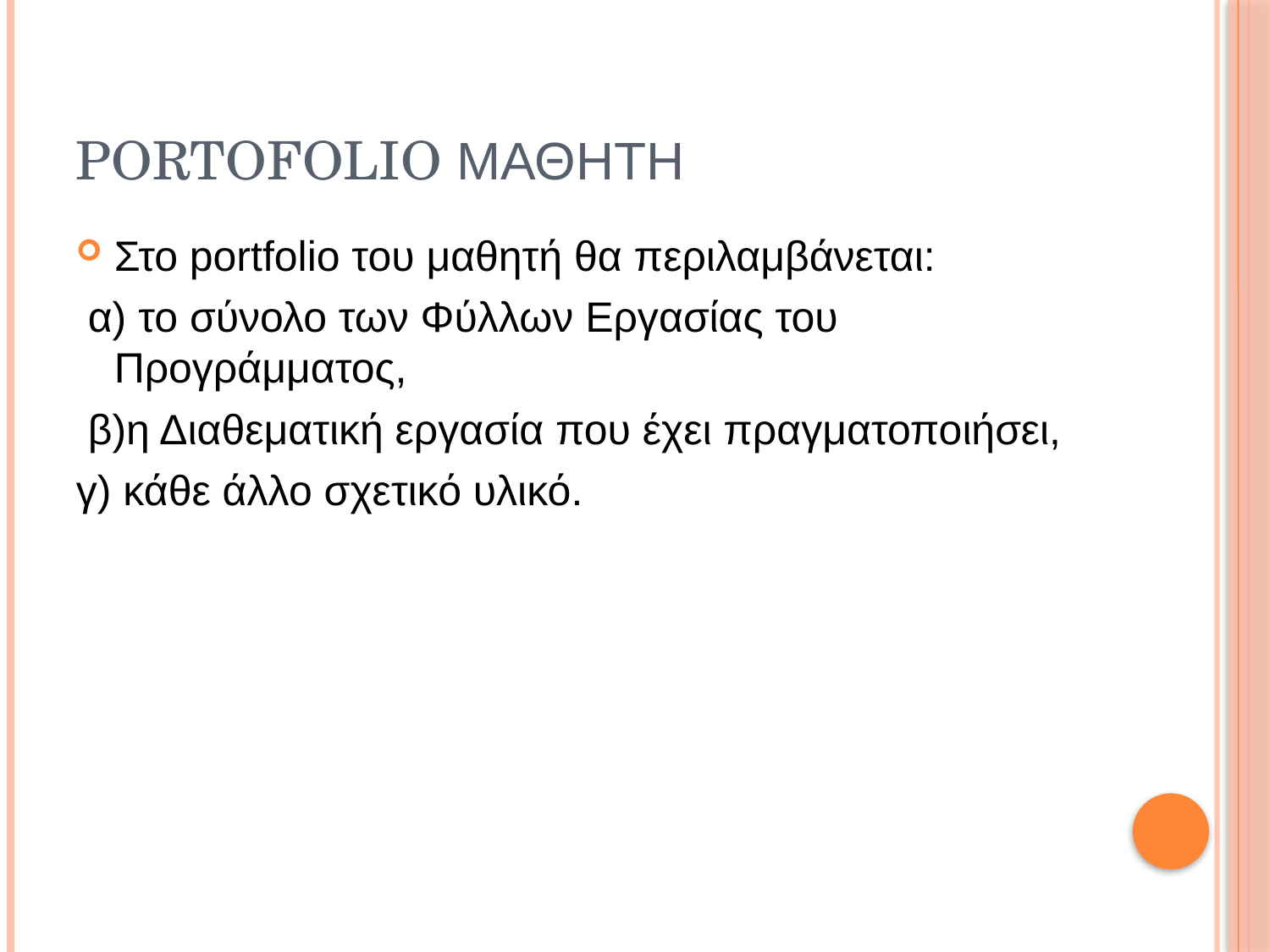

# PORTOFOLIO ΜΑΘΗΤΗ
Στο portfolio του μαθητή θα περιλαμβάνεται:
 α) το σύνολο των Φύλλων Εργασίας του Προγράμματος,
 β)η Διαθεματική εργασία που έχει πραγματοποιήσει,
γ) κάθε άλλο σχετικό υλικό.